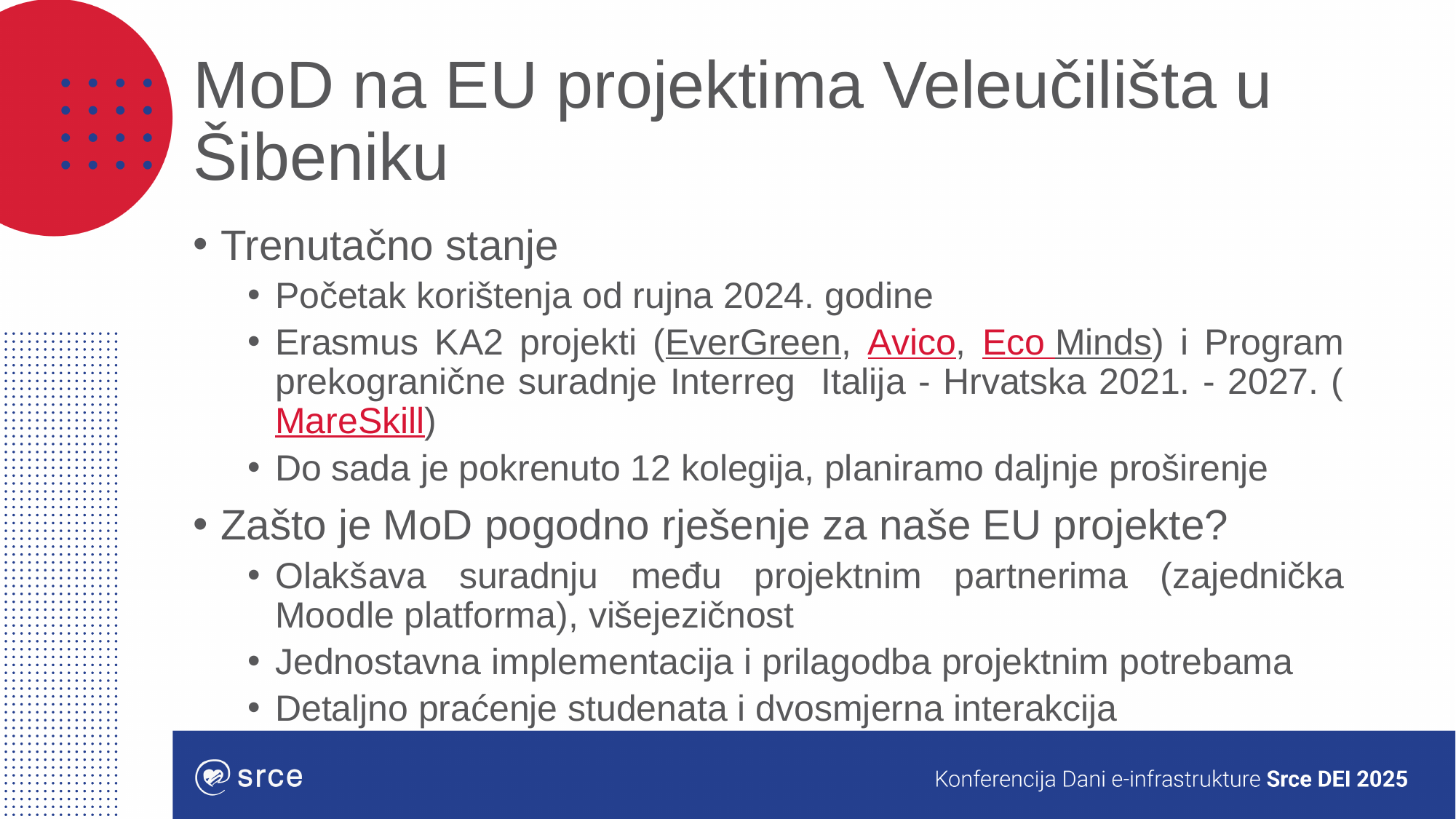

# MoD na EU projektima Veleučilišta u Šibeniku
Trenutačno stanje
Početak korištenja od rujna 2024. godine
Erasmus KA2 projekti (EverGreen, Avico, Eco Minds) i Program prekogranične suradnje Interreg  Italija - Hrvatska 2021. - 2027. (MareSkill)
Do sada je pokrenuto 12 kolegija, planiramo daljnje proširenje
Zašto je MoD pogodno rješenje za naše EU projekte?
Olakšava suradnju među projektnim partnerima (zajednička Moodle platforma), višejezičnost
Jednostavna implementacija i prilagodba projektnim potrebama
Detaljno praćenje studenata i dvosmjerna interakcija